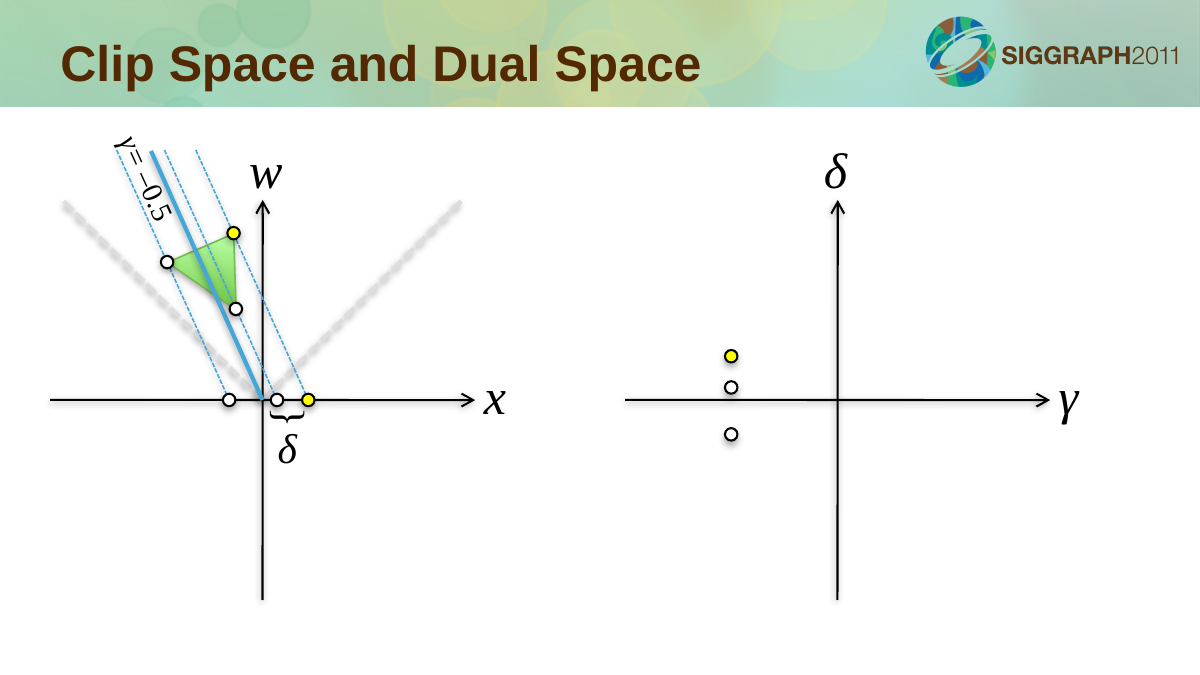

Clip Space and Dual Space
w
δ
γ= –0.5

x
γ

{

δ